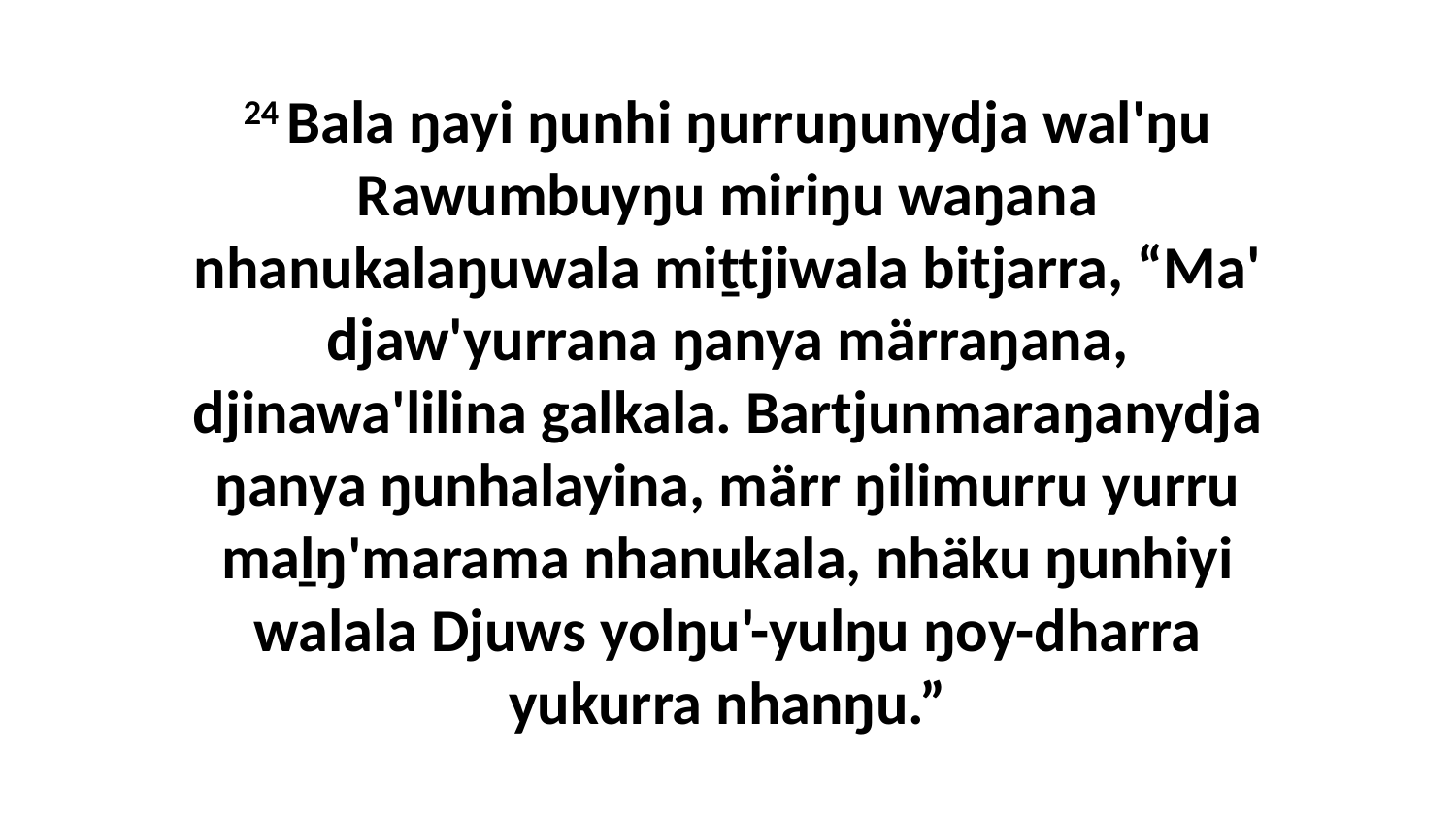

24 Bala ŋayi ŋunhi ŋurruŋunydja wal'ŋu Rawumbuyŋu miriŋu waŋana nhanukalaŋuwala miṯtjiwala bitjarra, “Ma' djaw'yurrana ŋanya märraŋana, djinawa'lilina galkala. Bartjunmaraŋanydja ŋanya ŋunhalayina, märr ŋilimurru yurru maḻŋ'marama nhanukala, nhäku ŋunhiyi walala Djuws yolŋu'-yulŋu ŋoy-dharra yukurra nhanŋu.”